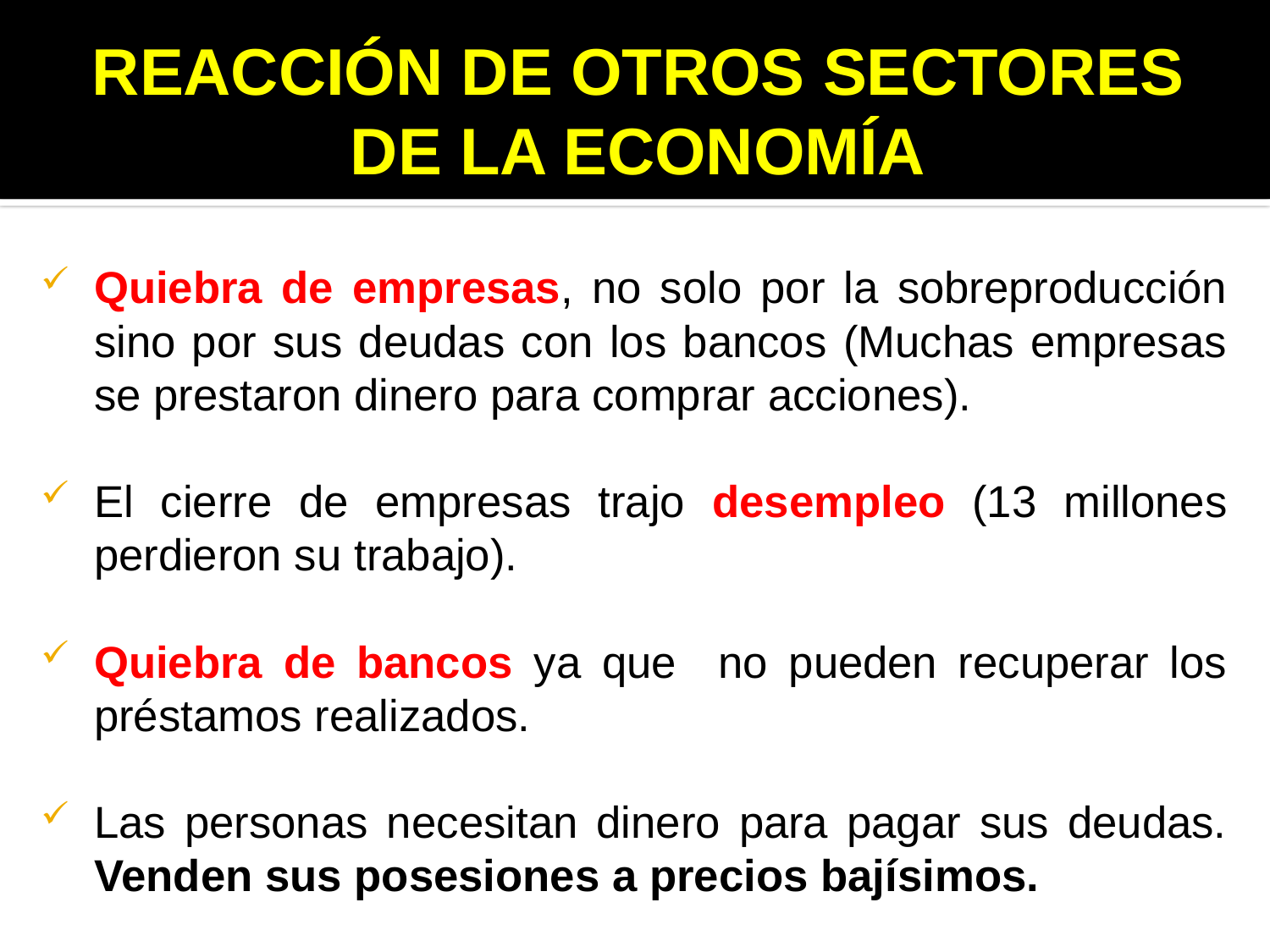

# REACCIÓN DE OTROS SECTORES DE LA ECONOMÍA
Quiebra de empresas, no solo por la sobreproducción sino por sus deudas con los bancos (Muchas empresas se prestaron dinero para comprar acciones).

El cierre de empresas trajo desempleo (13 millones perdieron su trabajo).

Quiebra de bancos ya que  no pueden recuperar los préstamos realizados.

Las personas necesitan dinero para pagar sus deudas. Venden sus posesiones a precios bajísimos.